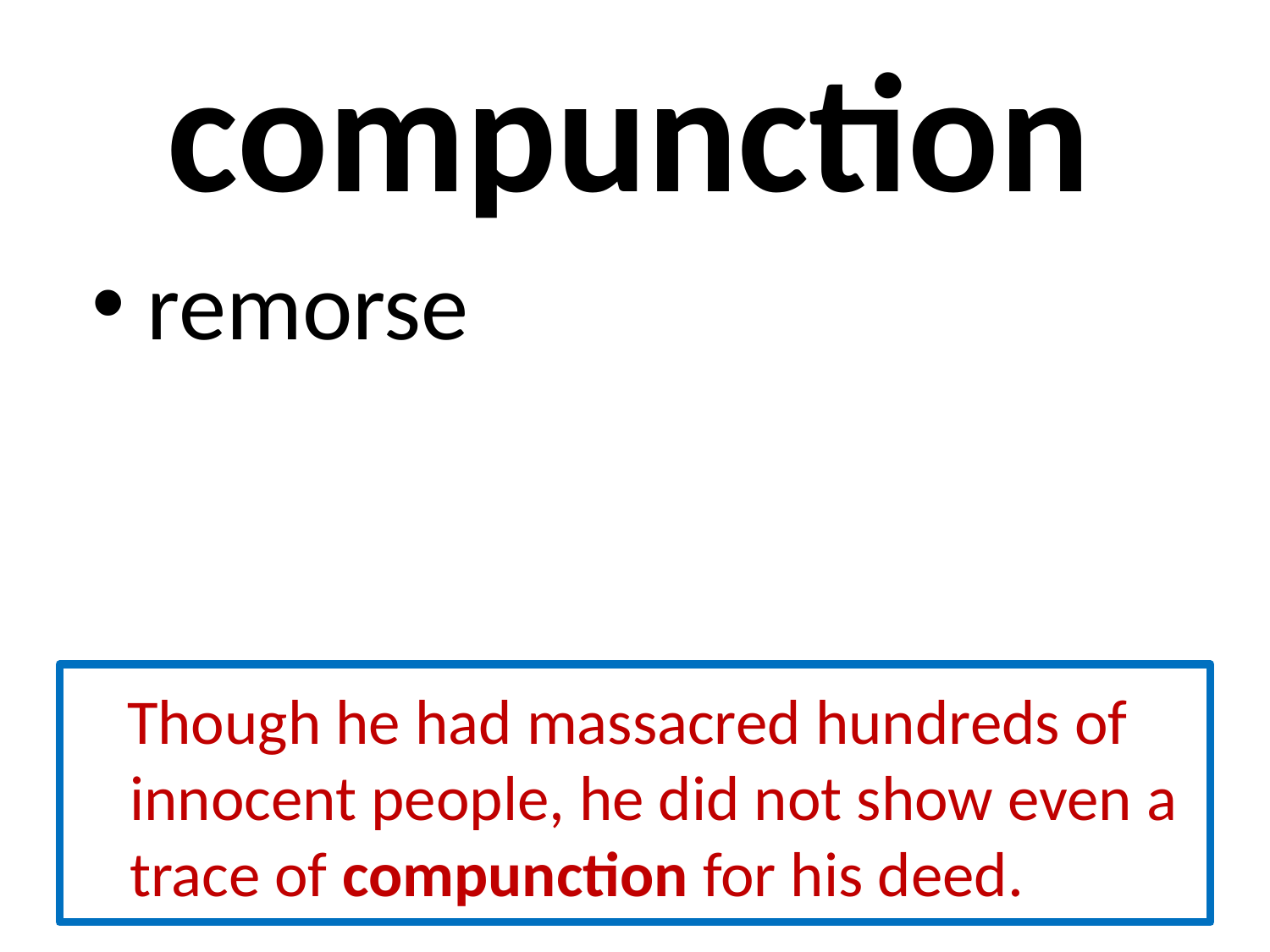

# compunction
 remorse
    Though he had massacred hundreds of innocent people, he did not show even a trace of compunction for his deed.